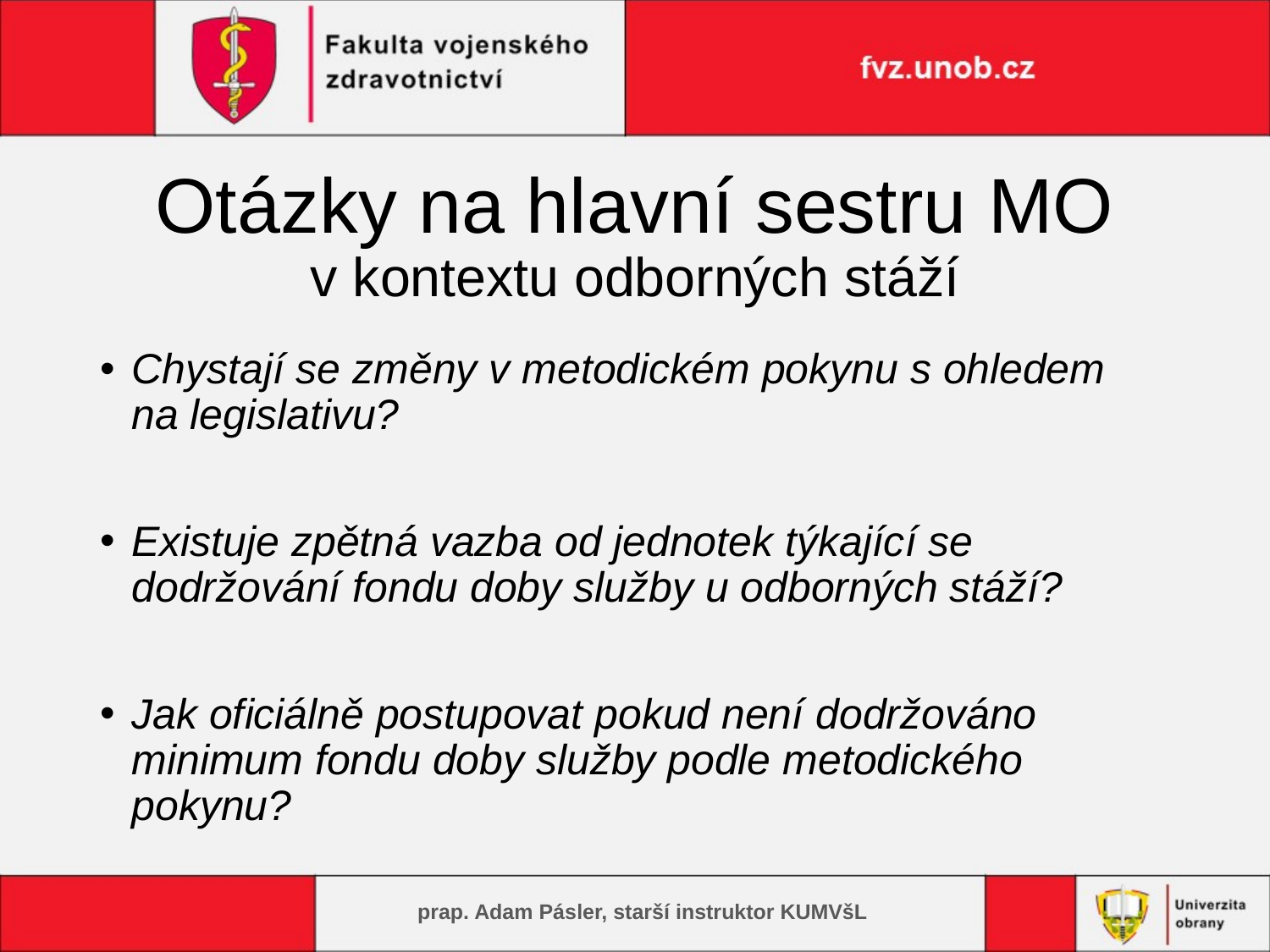

# Otázky na hlavní sestru MO v kontextu odborných stáží
Chystají se změny v metodickém pokynu s ohledem na legislativu?

Existuje zpětná vazba od jednotek týkající se dodržování fondu doby služby u odborných stáží?

Jak oficiálně postupovat pokud není dodržováno minimum fondu doby služby podle metodického pokynu?
prap. Adam Pásler, starší instruktor KUMVšL